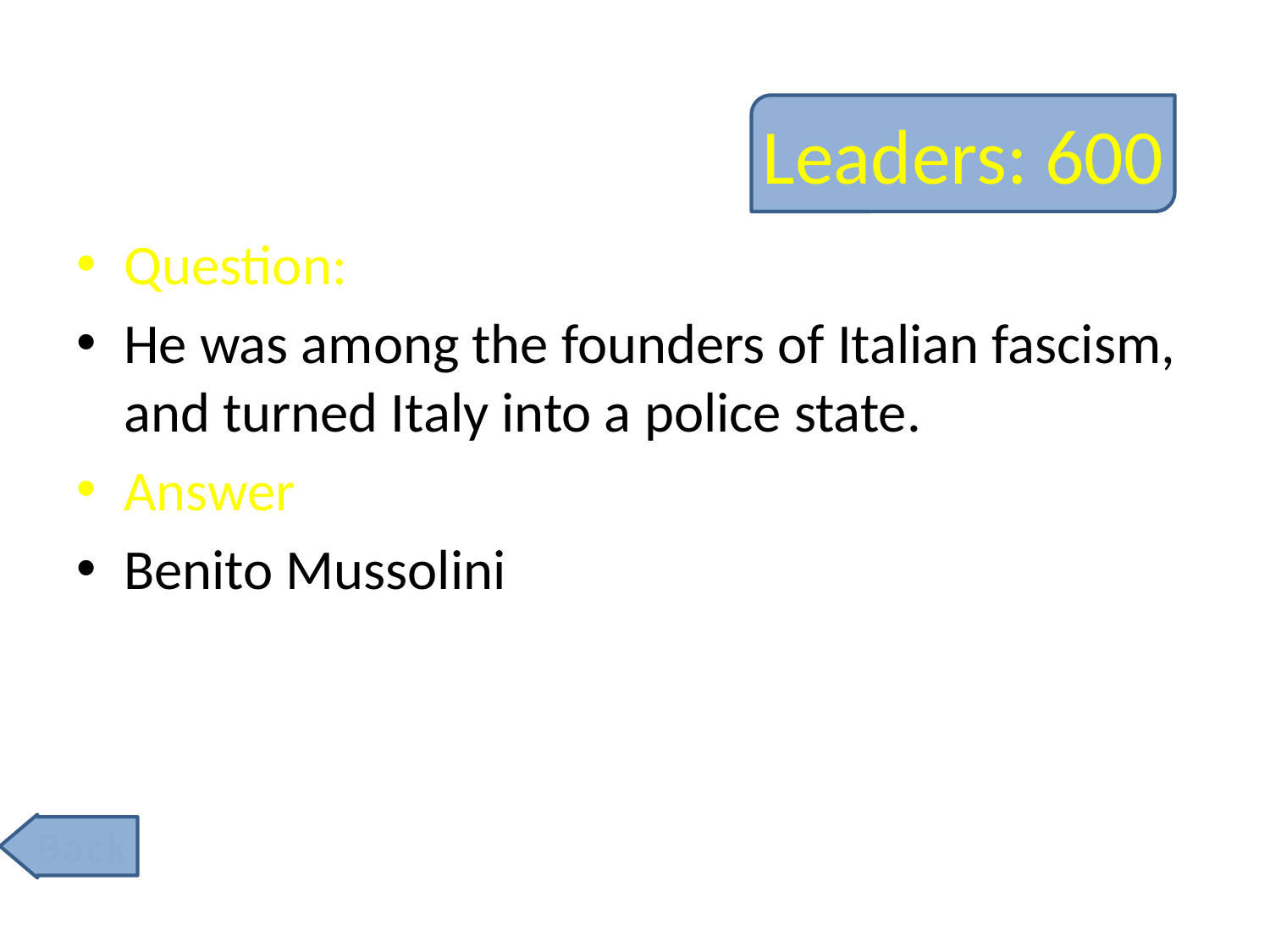

# Leaders: 600

Question:
He was among the founders of Italian fascism, and turned Italy into a police state.
Answer
Benito Mussolini

Back